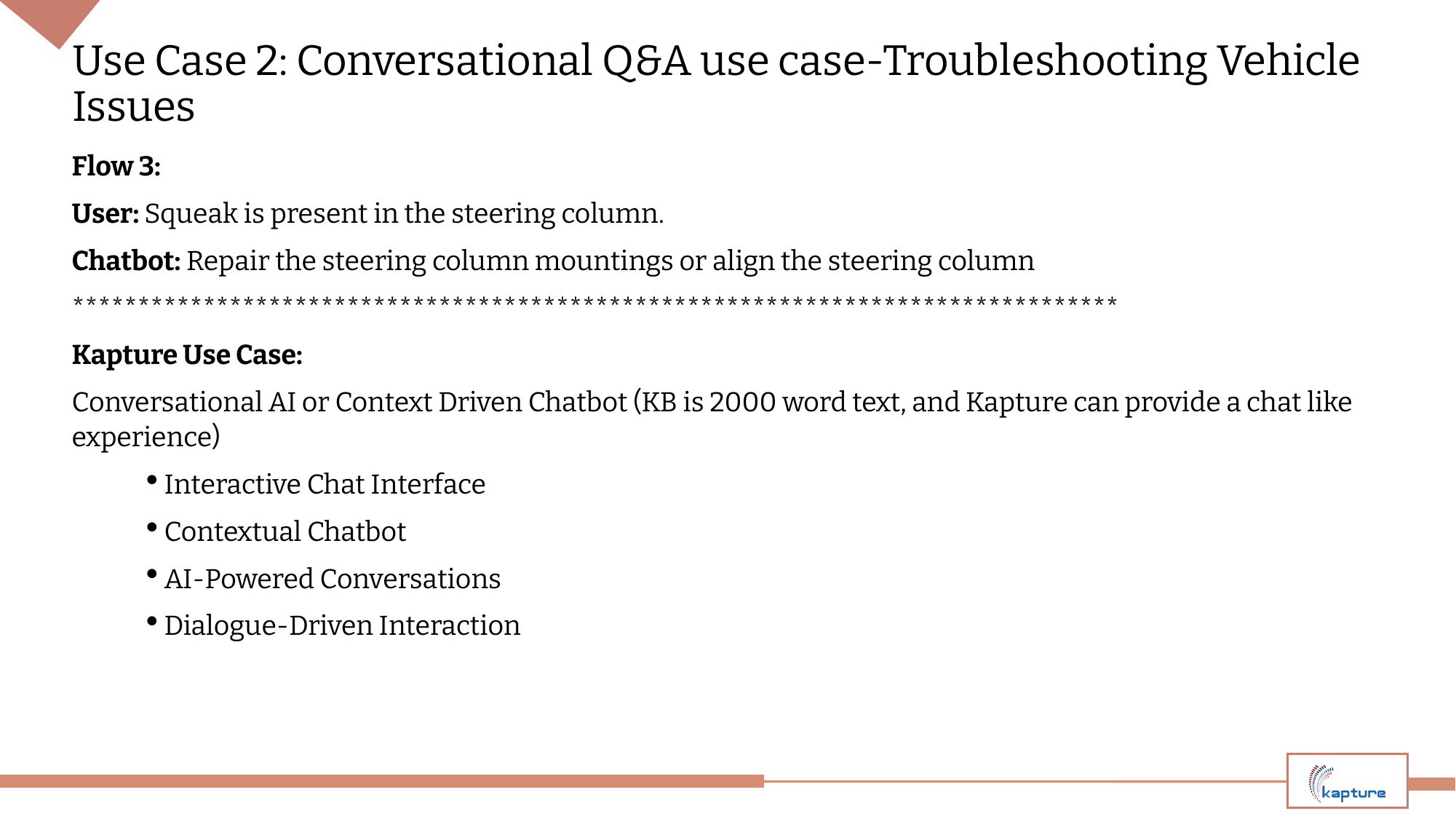

# Use Case 2: Conversational Q&A use case-Troubleshooting Vehicle Issues
Flow 3:
User: Squeak is present in the steering column.
Chatbot: Repair the steering column mountings or align the steering column
********************************************************************************
Kapture Use Case:
Conversational AI or Context Driven Chatbot (KB is 2000 word text, and Kapture can provide a chat like experience)
 Interactive Chat Interface
 Contextual Chatbot
 AI-Powered Conversations
 Dialogue-Driven Interaction